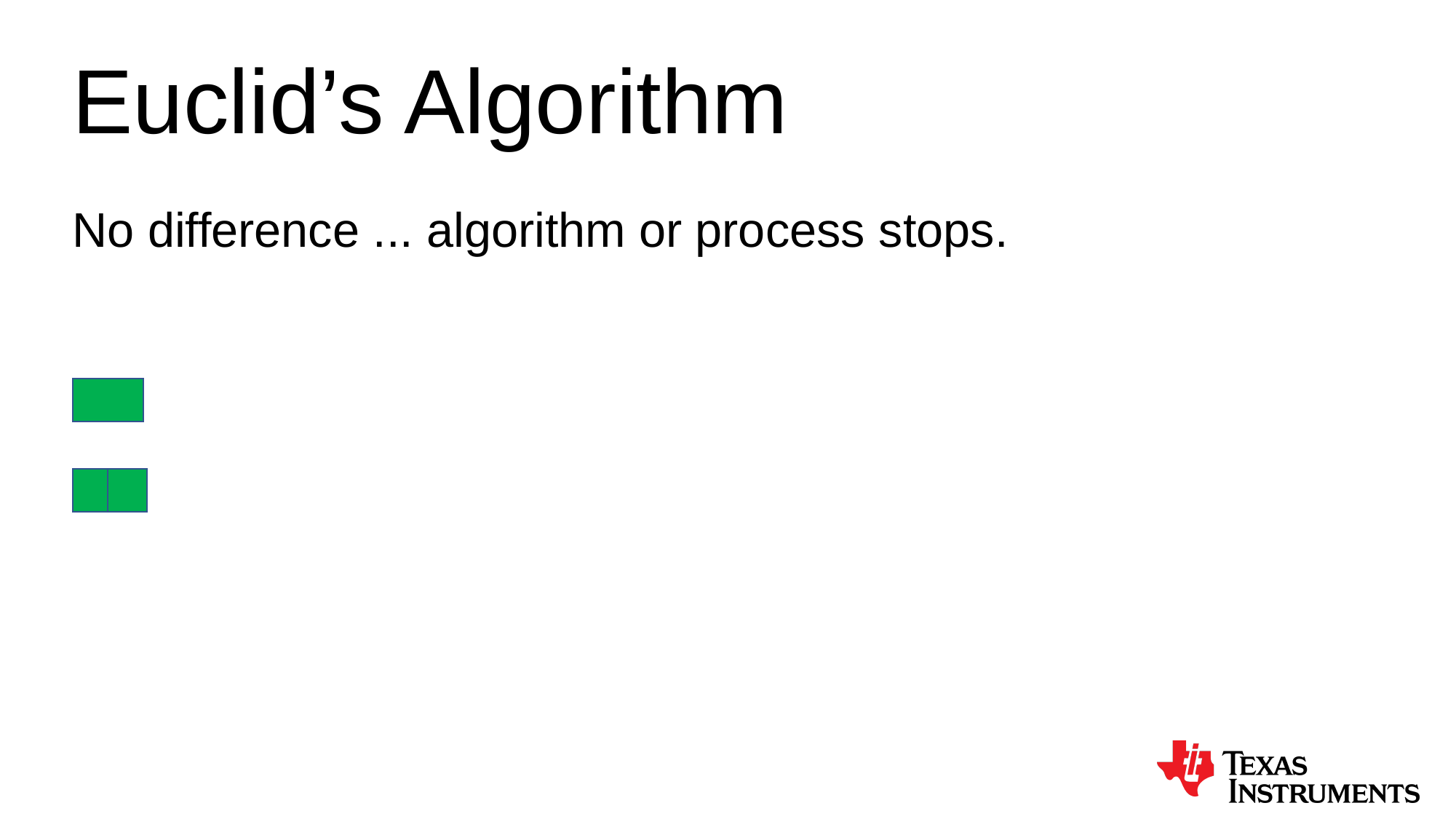

Euclid’s Algorithm
No difference ... algorithm or process stops.